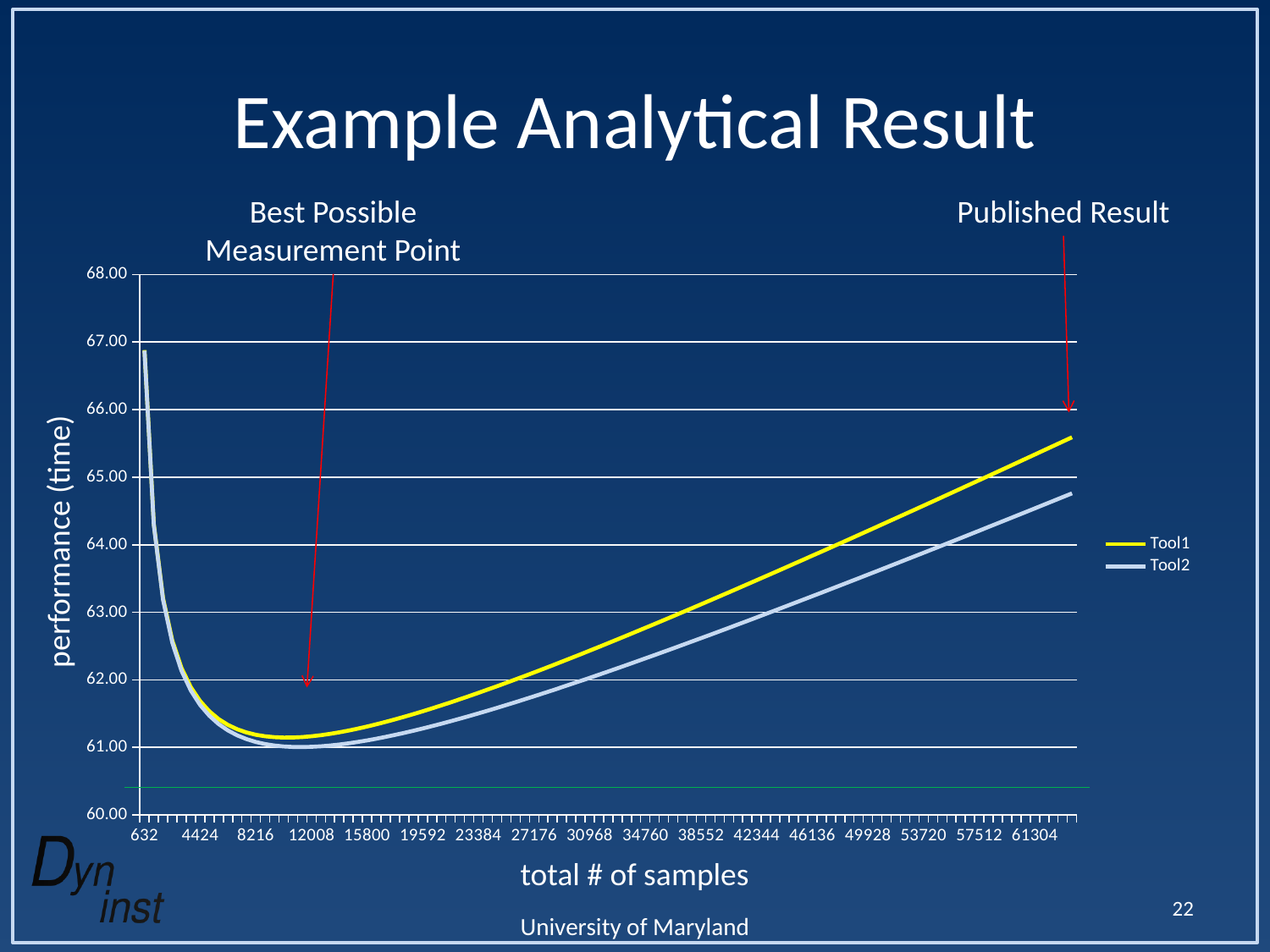

# Example Analytical Result
Published Result
Best Possible
Measurement Point

### Chart

| Category |  |  |
|---|---|---|
|  | 66.88096536097002 | 66.87274936097002 |
|  | 64.30945990600537 | 64.29302790600539 |
|  | 63.2082581756839 | 63.183610175683896 |
|  | 62.57937868048515 | 62.54651468048501 |
|  | 62.17188615851536 | 62.130806158515526 |
|  | 61.8889591890635 | 61.839663189063394 |
|  | 61.68427594400436 | 61.62676394400453 |
|  | 61.532521953002544 | 61.466793953002544 |
|  | 61.41854045365633 | 61.34459645365626 |
|  | 61.332628946978815 | 61.25046894697877 |
|  | 61.26825011771467 | 61.177874117714424 |
|  | 61.22081708784195 | 61.12222508784196 |
|  | 61.187003825525515 | 61.080195825525664 |
|  | 61.16433189680861 | 61.049307896808585 |
|  | 61.15091155061604 | 61.027671550615985 |
|  | 61.145273340242504 | 61.013817340242305 |
|  | 61.14625509813368 | 61.006583098133675 |
|  | 61.152923968668446 | 61.00503596866846 |
|  | 61.16452133220901 | 61.00841733220906 |
|  | 61.18042307925756 | 61.016103079257746 |
|  | 61.20011042206122 | 61.02757442206106 |
|  | 61.22314809206391 | 61.04239609206373 |
|  | 61.24916781146938 | 61.06019981146938 |
|  | 61.27785559453197 | 61.08067159453183 |
|  | 61.308941872194005 | 61.10354187219401 |
|  | 61.34219372699718 | 61.128577726997314 |
|  | 61.377408725227944 | 61.15557672522797 |
|  | 61.414409972002 | 61.184361972002144 |
|  | 61.453042112676805 | 61.21477811267681 |
|  | 61.493168073746936 | 61.246688073746824 |
|  | 61.53466638685642 | 61.27997038685657 |
|  | 61.57742897650135 | 61.31451697650135 |
|  | 61.62135931936764 | 61.35023131936739 |
|  | 61.66637090370701 | 61.38702690370679 |
|  | 61.71238593261106 | 61.424825932611064 |
|  | 61.759334226828486 | 61.46355822682856 |
|  | 61.80715229182101 | 61.50316029182101 |
|  | 61.85578252077508 | 61.54357452077508 |
|  | 61.90517251075406 | 61.584748510753954 |
|  | 61.9552744734891 | 61.6266344734893 |
|  | 62.006044725711185 | 61.66918872571135 |
|  | 62.05744324663215 | 61.71237124663239 |
|  | 62.109433292371364 | 61.756145292371365 |
|  | 62.161981058857194 | 61.80047705885713 |
|  | 62.215055386172125 | 61.84533538617212 |
|  | 62.26862749843698 | 61.890691498436944 |
|  | 62.32267077431089 | 61.93651877431091 |
|  | 62.37716054392098 | 61.98279254392112 |
|  | 62.43207390871 | 62.029489908710005 |
|  | 62.48738958120081 | 62.07658958120091 |
|  | 62.54308774212996 | 62.12407174213001 |
|  | 62.59914991276276 | 62.17191791276275 |
|  | 62.65555884052875 | 62.22011084052888 |
|  | 62.71229839635456 | 62.26863439635466 |
|  | 62.769353482317435 | 62.31747348231708 |
|  | 62.82670994840443 | 62.36661394840443 |
|  | 62.88435451734241 | 62.41604251734244 |
|  | 62.942274716590404 | 62.46574671659041 |
|  | 63.00045881669137 | 62.51571481669137 |
|  | 63.058895775308144 | 62.56593577530816 |
|  | 63.11757518632061 | 62.616399186320606 |
|  | 63.176487233459 | 62.66709523345916 |
|  | 63.23562264800164 | 62.71801464800159 |
|  | 63.29497267012147 | 62.76914867012147 |
|  | 63.3545290135173 | 62.82048901351735 |
|  | 63.41428383300509 | 62.87202783300519 |
|  | 63.47422969477444 | 62.92375769477458 |
|  | 63.534359549066835 | 62.975671549066824 |
|  | 63.59466670503432 | 63.027762705034476 |
|  | 63.65514480758473 | 63.080024807584735 |
|  | 63.71578781602312 | 63.13245181602316 |
|  | 63.77658998433423 | 63.18503798433423 |
|  | 63.83754584295326 | 63.23777784295336 |
|  | 63.898650181897075 | 63.290666181897045 |
|  | 63.959898035136774 | 63.343698035136775 |
|  | 64.02128466610452 | 63.396868666104496 |
|  | 64.08280555423926 | 63.45017355423917 |
|  | 64.14445638248414 | 63.50360838248464 |
|  | 64.20623302565902 | 63.557169025658894 |
|  | 64.26813153962854 | 63.610851539628875 |
|  | 64.33014815121888 | 63.664652151218895 |
|  | 64.39227924880097 | 63.718567248801136 |
|  | 64.45452137350904 | 63.772593373509224 |
|  | 64.51687121103052 | 63.826727211030494 |
|  | 64.57932558393085 | 63.880965583930845 |
|  | 64.64188144446999 | 63.93530544447019 |
|  | 64.70453586787458 | 63.989743867874594 |
|  | 64.76728604603187 | 64.04427804603185 |
|  | 64.83012928157449 | 64.09890528157416 |
|  | 64.8930629823262 | 64.1536229823262 |
|  | 64.95608465608865 | 64.20842865608846 |
|  | 65.01919190573469 | 64.26331990573469 |
|  | 65.08238242459662 | 64.31829442459713 |
|  | 65.145653992126 | 64.37334999212555 |
|  | 65.20900446979913 | 64.42848446979905 |
|  | 65.27243179726547 | 64.48369579726592 |
|  | 65.3359339887125 | 64.5389819887125 |
|  | 65.39950912942932 | 64.59434112942893 |
|  | 65.46315537257155 | 64.64977137257088 |
|  | 65.52687093609642 | 64.70527093609701 |
|  | 65.59065409987193 | 64.76083809987182 |
performance (time)
total # of samples
22